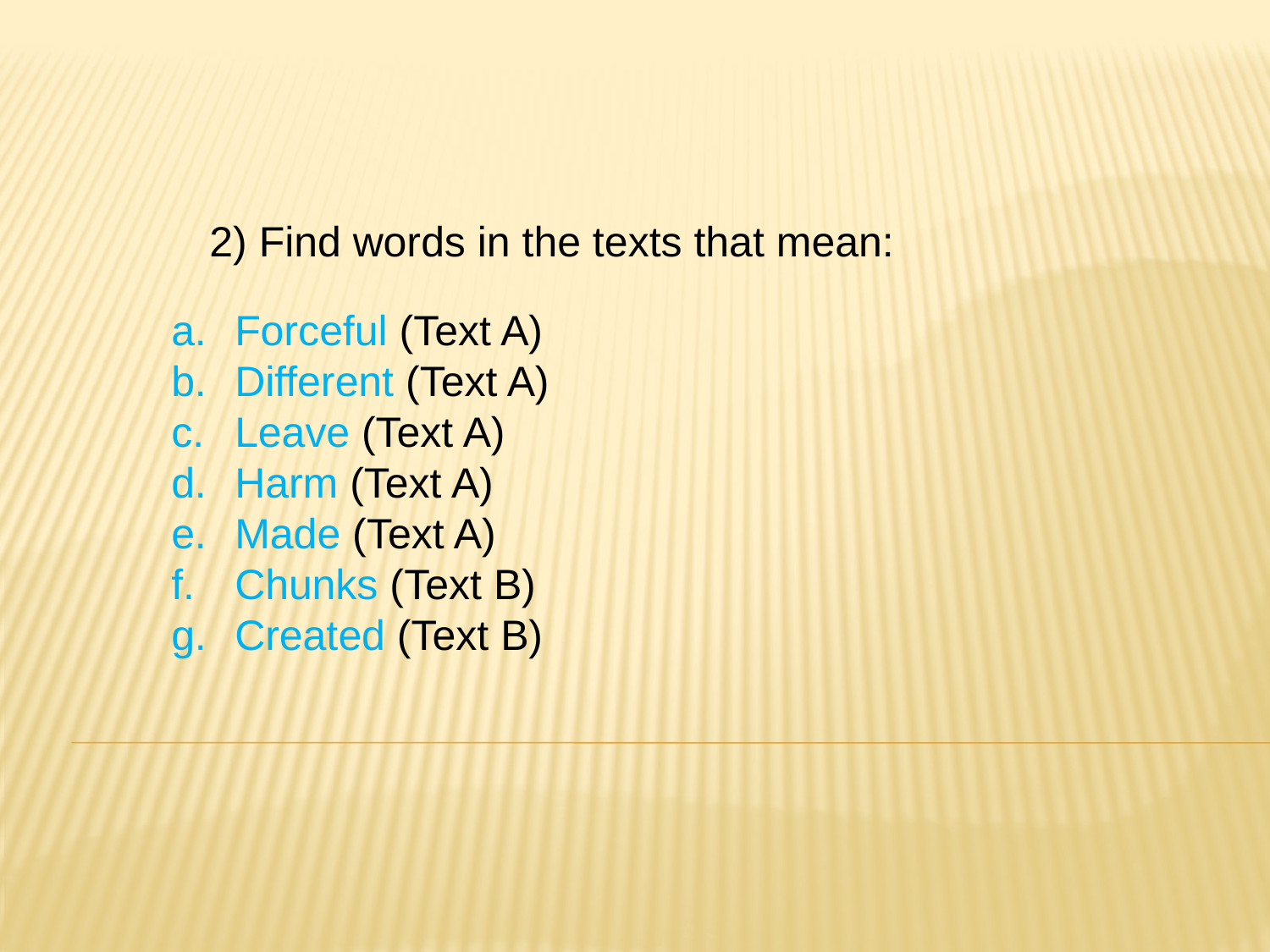

2) Find words in the texts that mean:
Forceful (Text A)
Different (Text A)
Leave (Text A)
Harm (Text A)
Made (Text A)
Chunks (Text B)
Created (Text B)